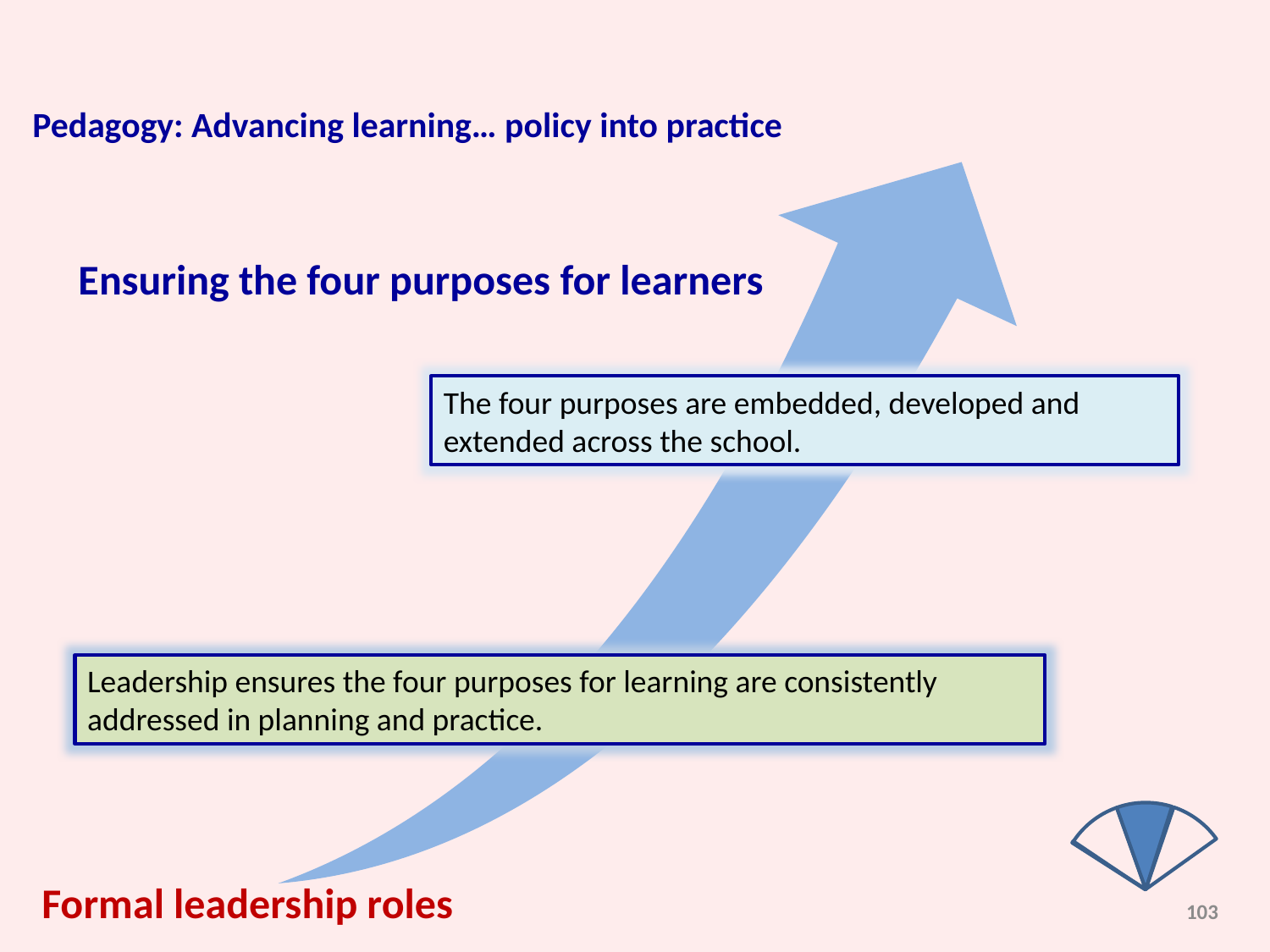

Pedagogy: Advancing learning… policy into practice
Ensuring the four purposes for learners

The four purposes are embedded, developed and extended across the school.
Leadership ensures the four purposes for learning are consistently addressed in planning and practice.

Formal leadership roles
103